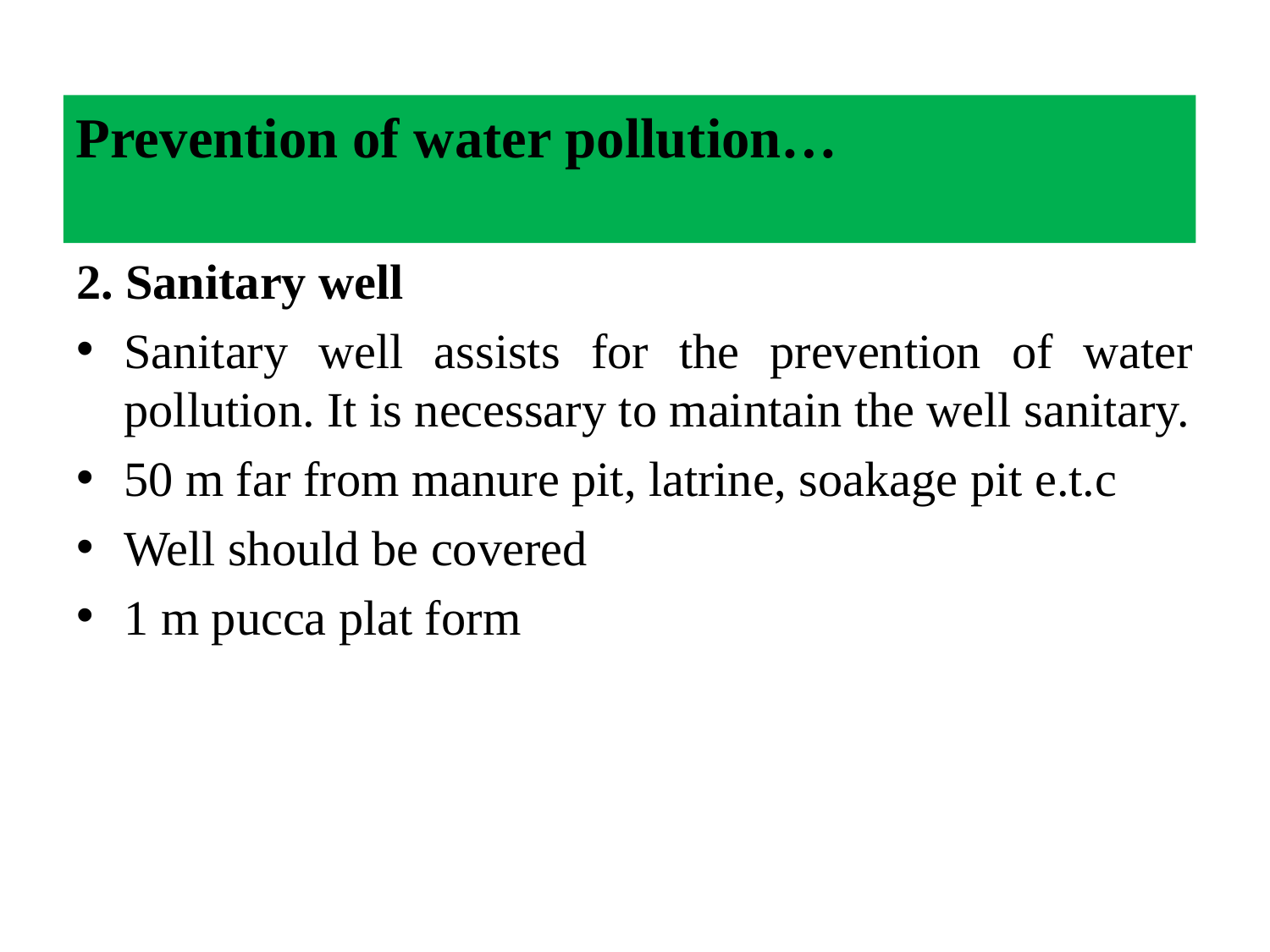

Prevention of water pollution…
2. Sanitary well
Sanitary well assists for the prevention of water pollution. It is necessary to maintain the well sanitary.
50 m far from manure pit, latrine, soakage pit e.t.c
Well should be covered
1 m pucca plat form